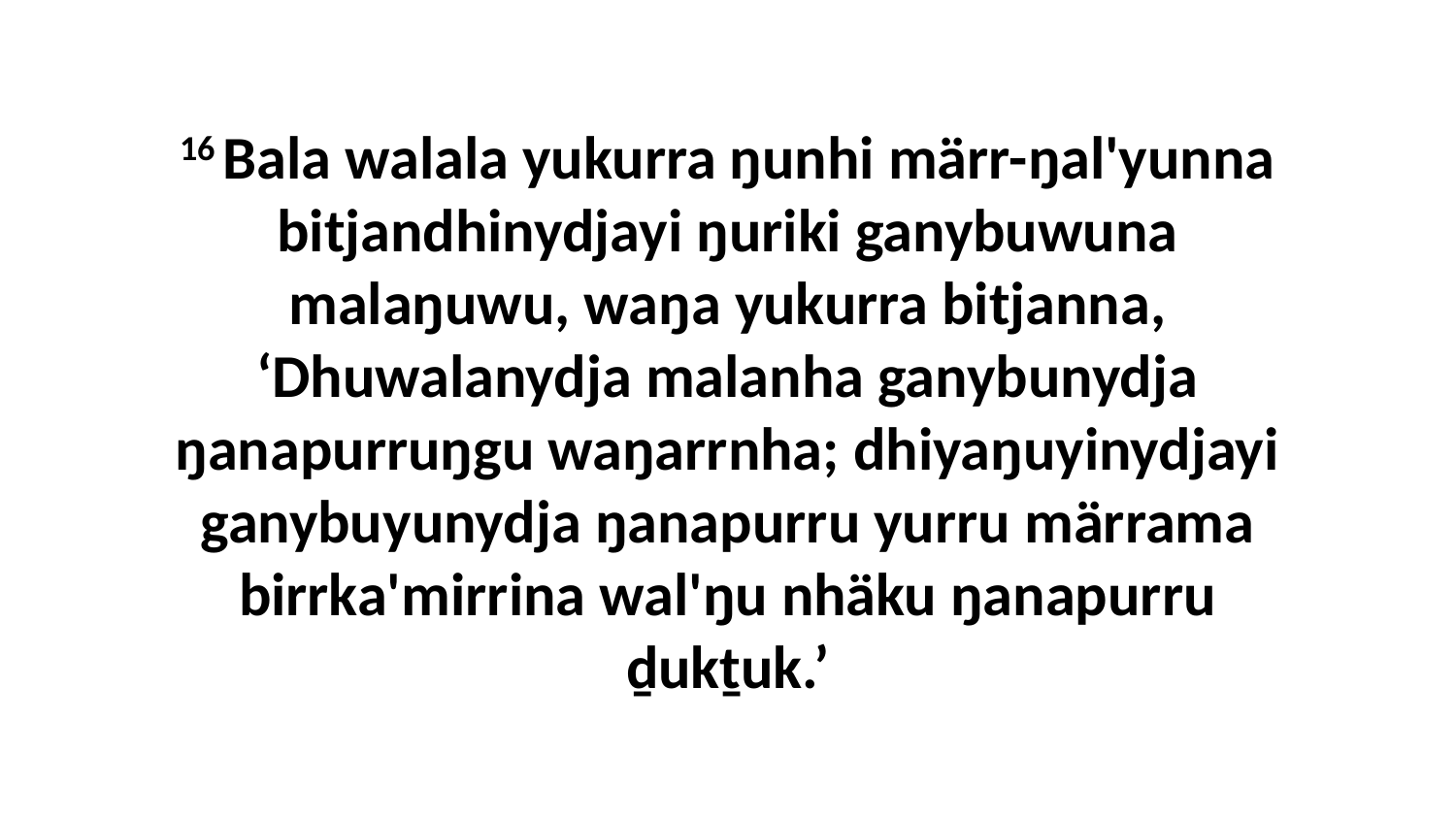

16 Bala walala yukurra ŋunhi märr-ŋal'yunna bitjandhinydjayi ŋuriki ganybuwuna malaŋuwu, waŋa yukurra bitjanna, ‘Dhuwalanydja malanha ganybunydja ŋanapurruŋgu waŋarrnha; dhiyaŋuyinydjayi ganybuyunydja ŋanapurru yurru märrama birrka'mirrina wal'ŋu nhäku ŋanapurru ḏukṯuk.’